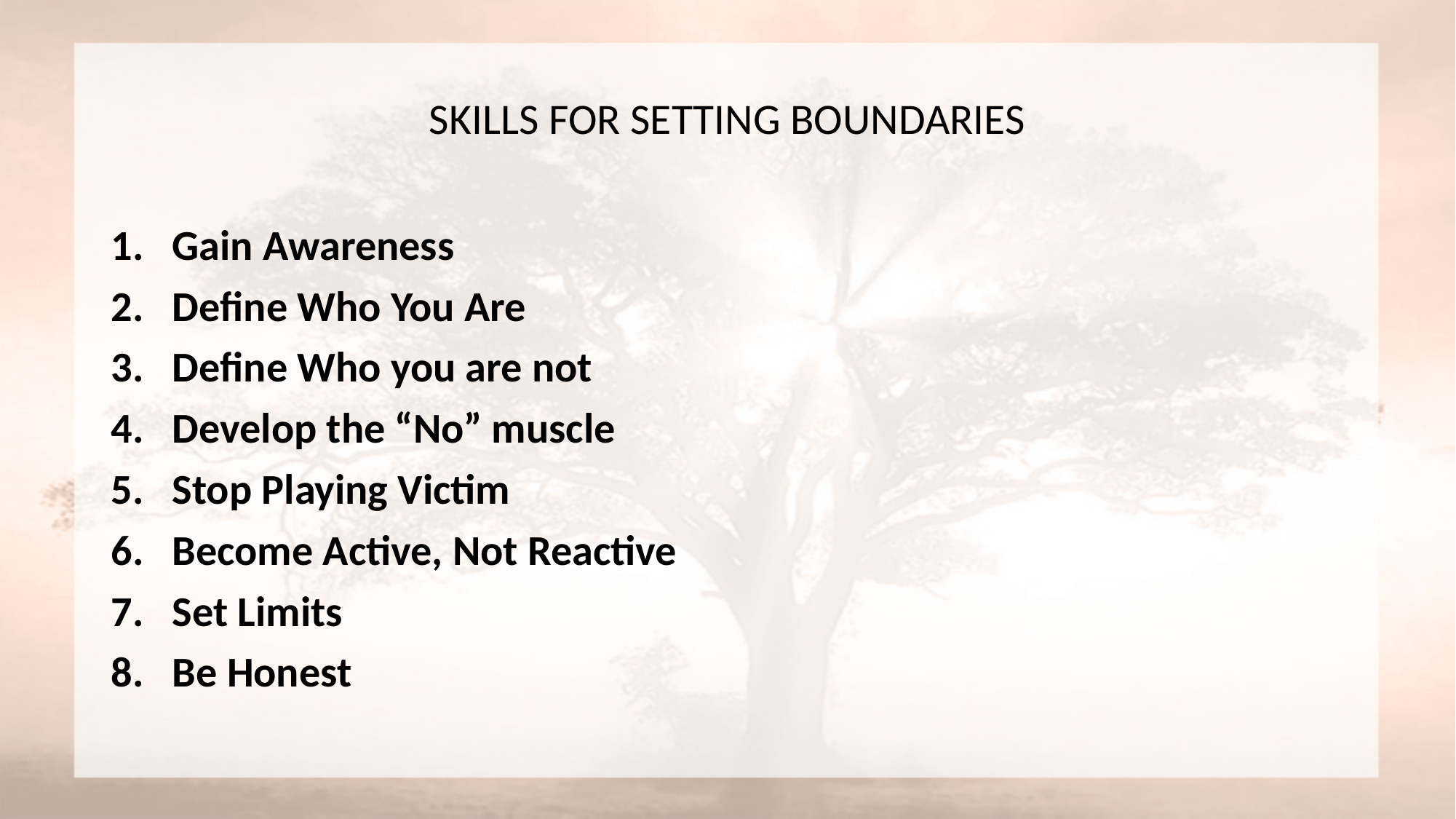

# SKILLS FOR SETTING BOUNDARIES
Gain Awareness
Define Who You Are
Define Who you are not
Develop the “No” muscle
Stop Playing Victim
Become Active, Not Reactive
Set Limits
Be Honest